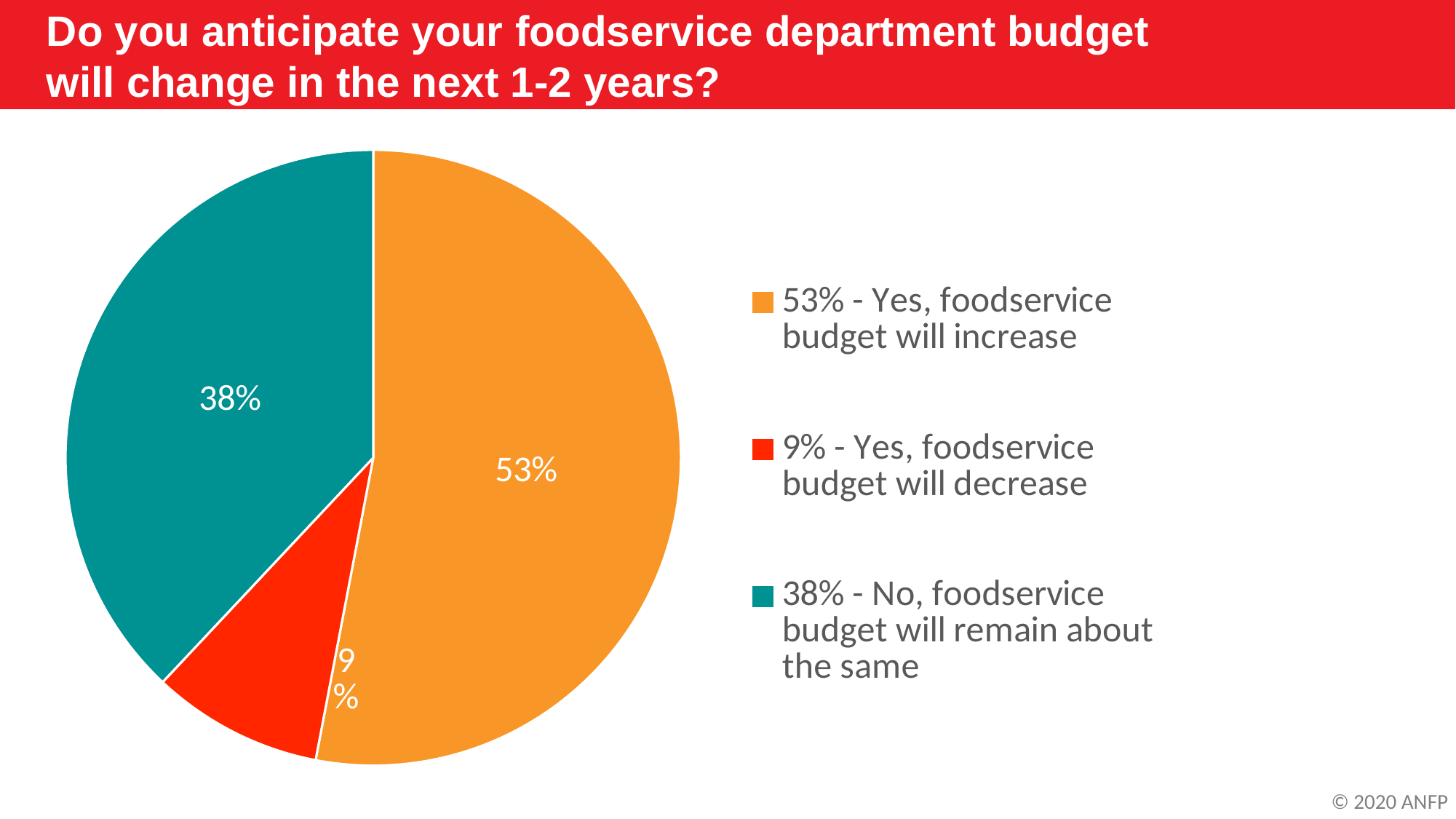

Do you anticipate your foodservice department budget
will change in the next 1-2 years?

### Chart

| Category | Column1 |
|---|---|
| 53% - Yes, foodservice budget will increase | 0.53 |
| 9% - Yes, foodservice budget will decrease | 0.09 |
| 38% - No, foodservice budget will remain about the same | 0.38 |
© 2020 ANFP